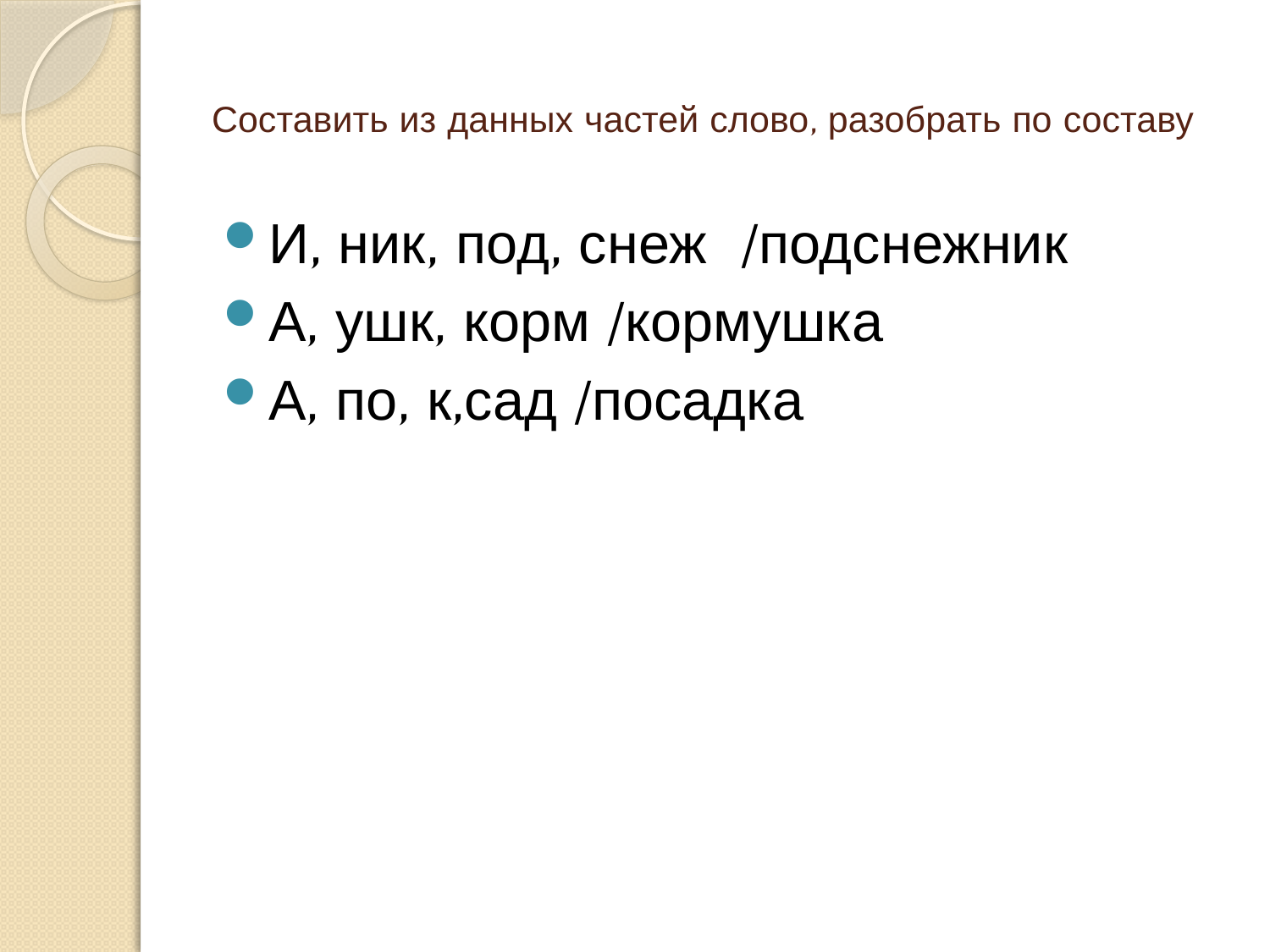

# Составить из данных частей слово, разобрать по составу
И, ник, под, снеж  /подснежник
А, ушк, корм /кормушка
А, по, к,сад /посадка